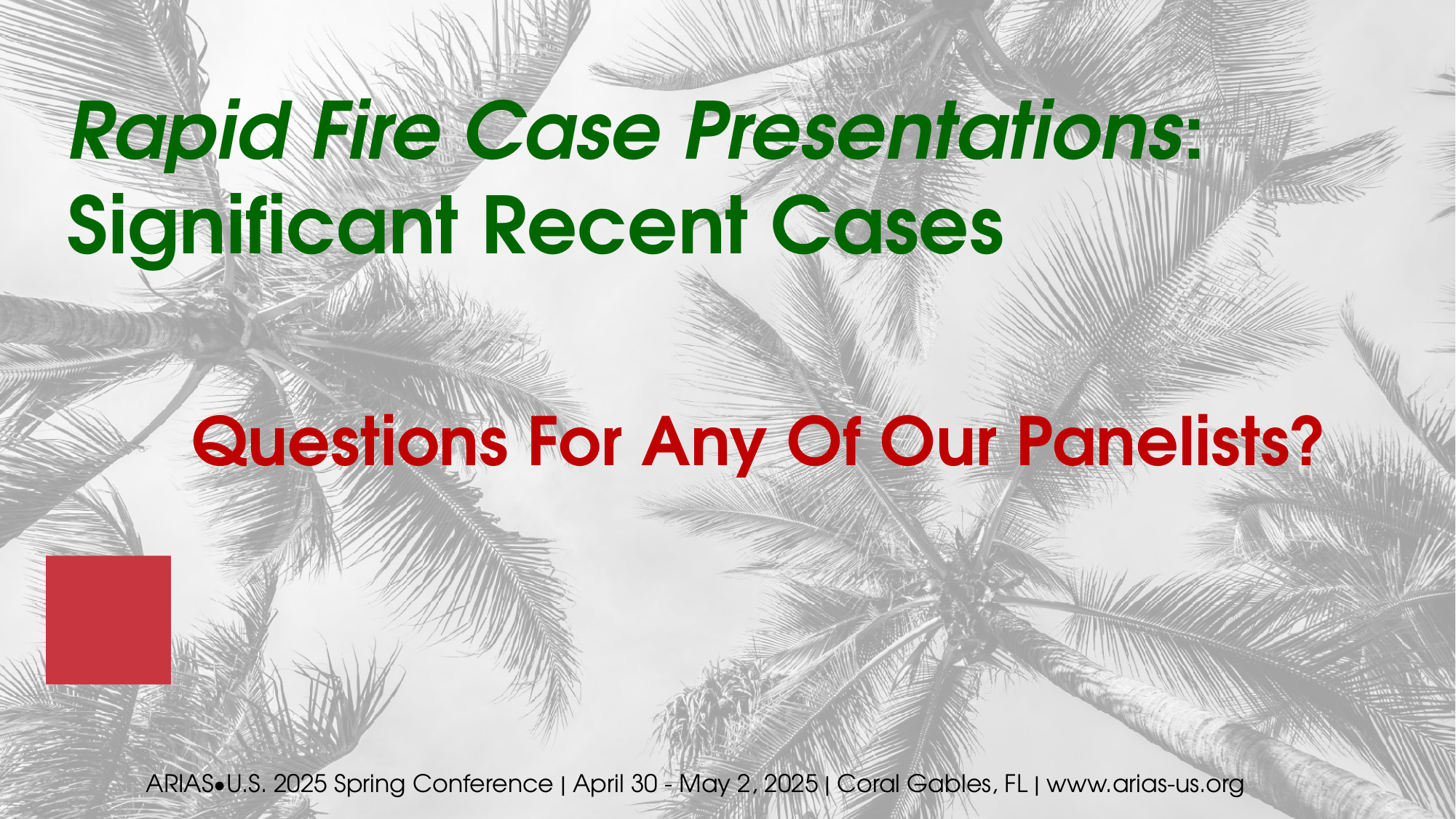

# Rapid Fire Case Presentations: Significant Recent Cases
Questions For Any Of Our Panelists?